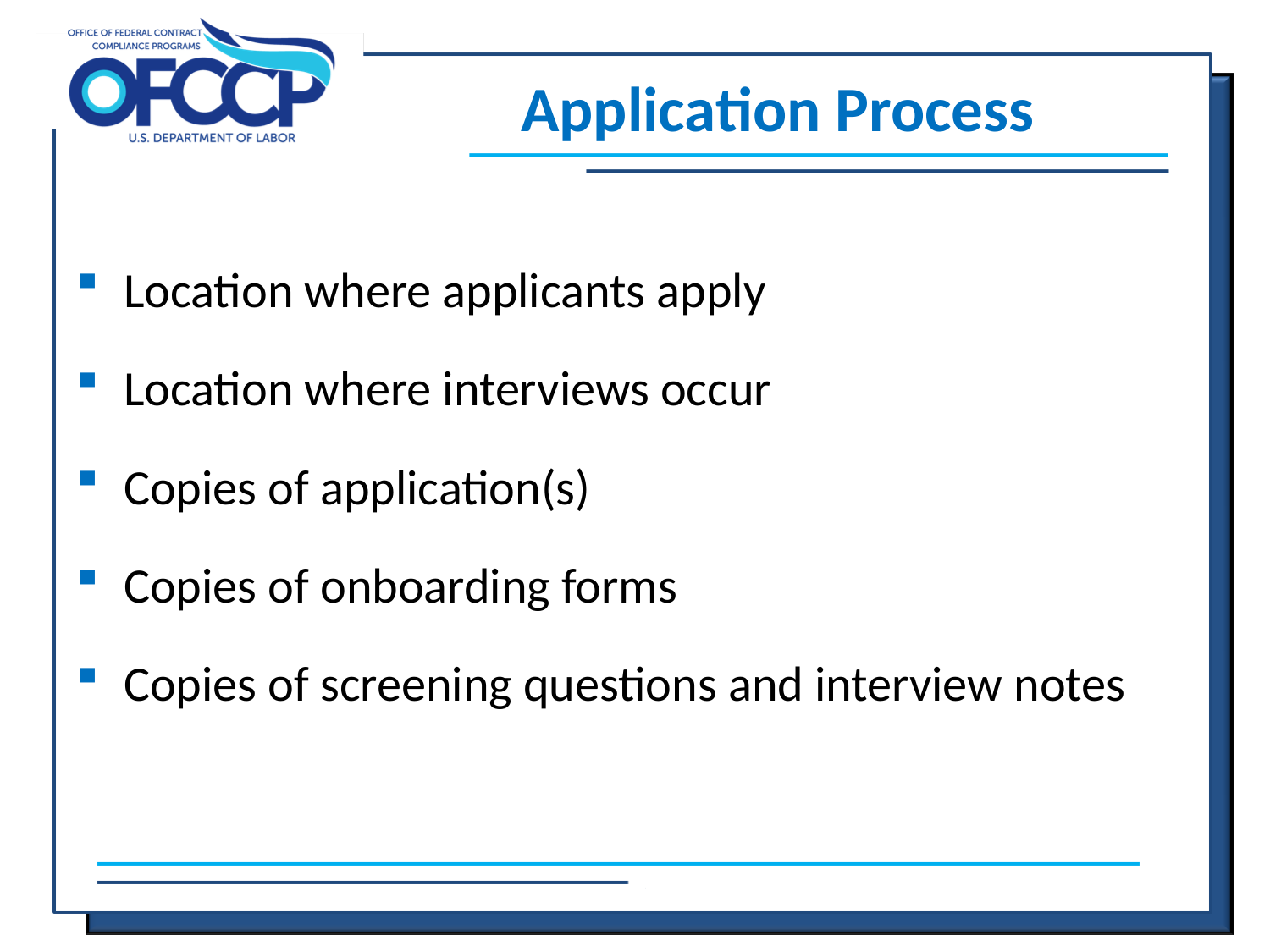

# Application Process
Location where applicants apply
Location where interviews occur
Copies of application(s)
Copies of onboarding forms
Copies of screening questions and interview notes